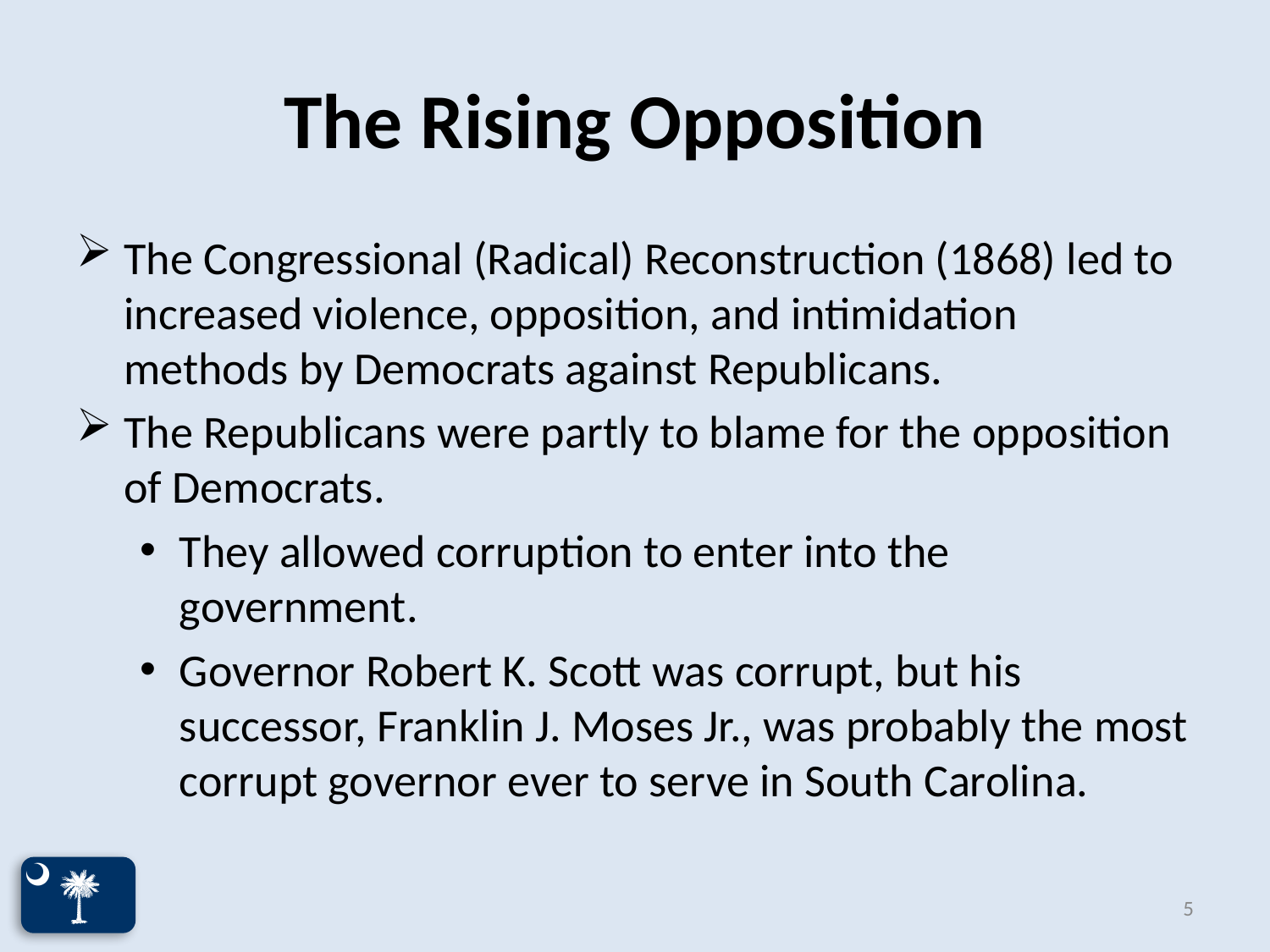

# The Rising Opposition
The Congressional (Radical) Reconstruction (1868) led to increased violence, opposition, and intimidation methods by Democrats against Republicans.
The Republicans were partly to blame for the opposition of Democrats.
They allowed corruption to enter into the government.
Governor Robert K. Scott was corrupt, but his successor, Franklin J. Moses Jr., was probably the most corrupt governor ever to serve in South Carolina.

5